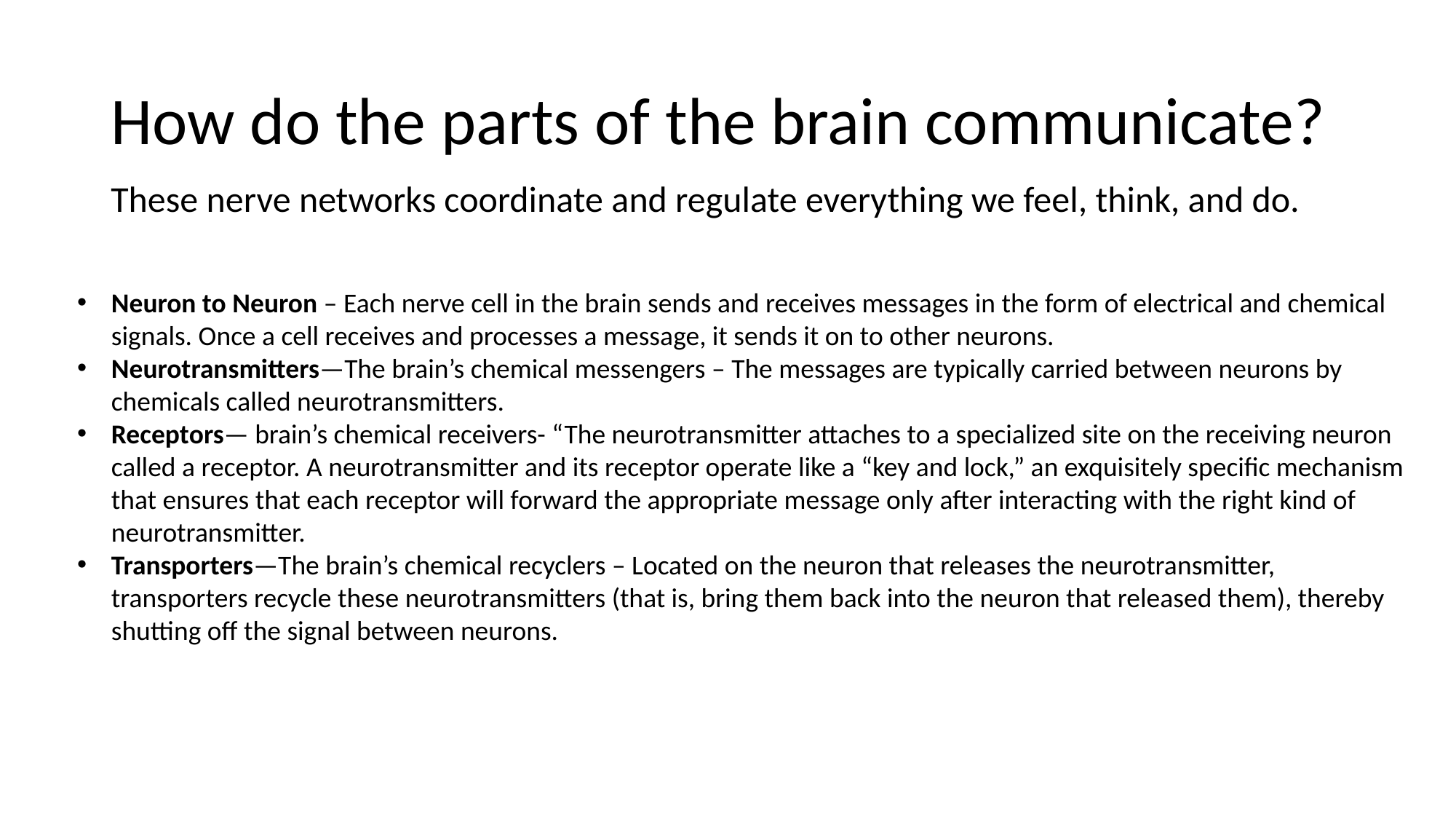

# How do the parts of the brain communicate?
These nerve networks coordinate and regulate everything we feel, think, and do.
Neuron to Neuron – Each nerve cell in the brain sends and receives messages in the form of electrical and chemical signals. Once a cell receives and processes a message, it sends it on to other neurons.
Neurotransmitters—The brain’s chemical messengers – The messages are typically carried between neurons by chemicals called neurotransmitters.
Receptors— brain’s chemical receivers- “The neurotransmitter attaches to a specialized site on the receiving neuron called a receptor. A neurotransmitter and its receptor operate like a “key and lock,” an exquisitely specific mechanism that ensures that each receptor will forward the appropriate message only after interacting with the right kind of neurotransmitter.
Transporters—The brain’s chemical recyclers – Located on the neuron that releases the neurotransmitter, transporters recycle these neurotransmitters (that is, bring them back into the neuron that released them), thereby shutting off the signal between neurons.